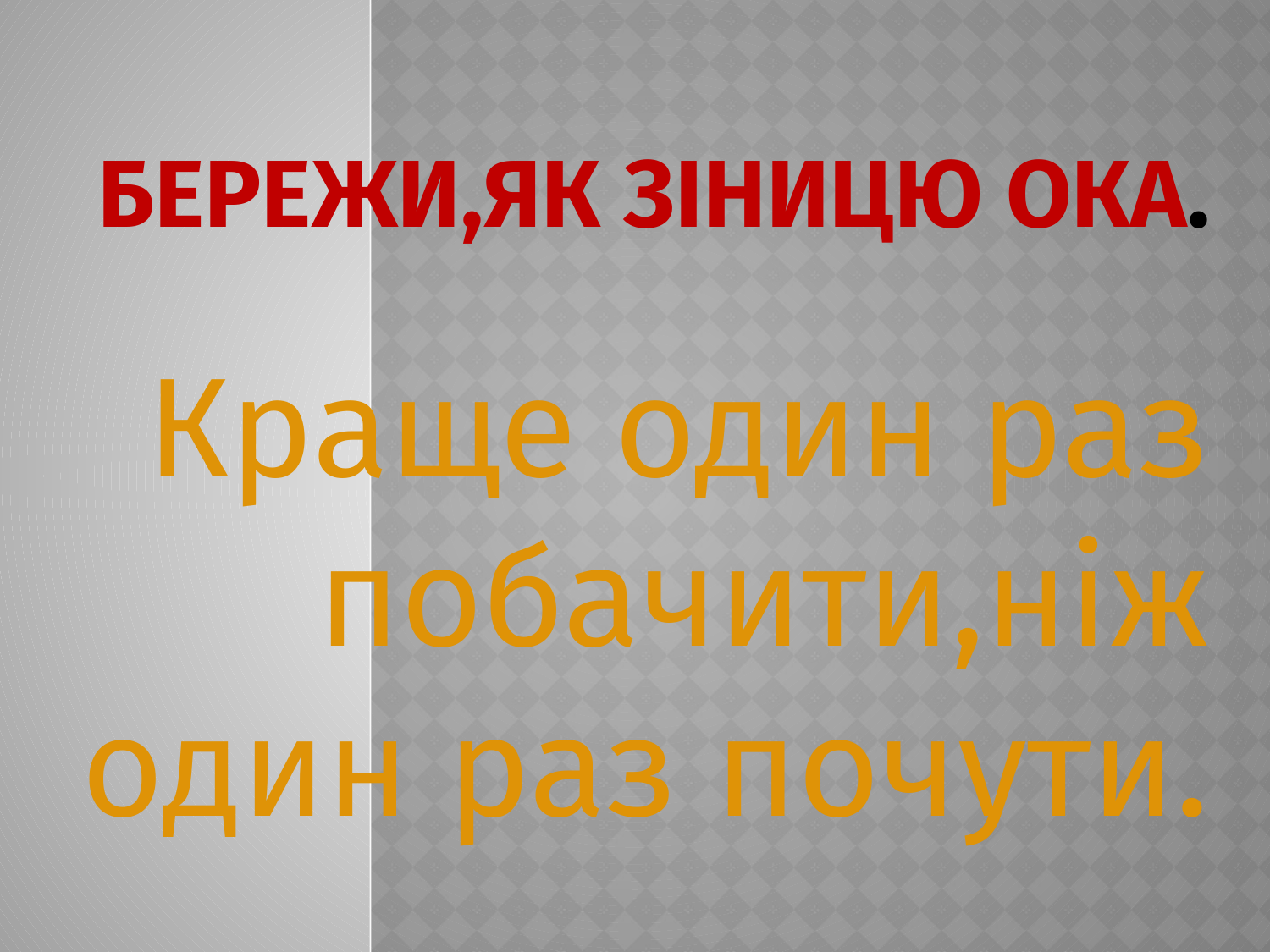

# БЕРЕЖИ,ЯК ЗІНИЦЮ ОКА.
Краще один раз побачити,ніж один раз почути.